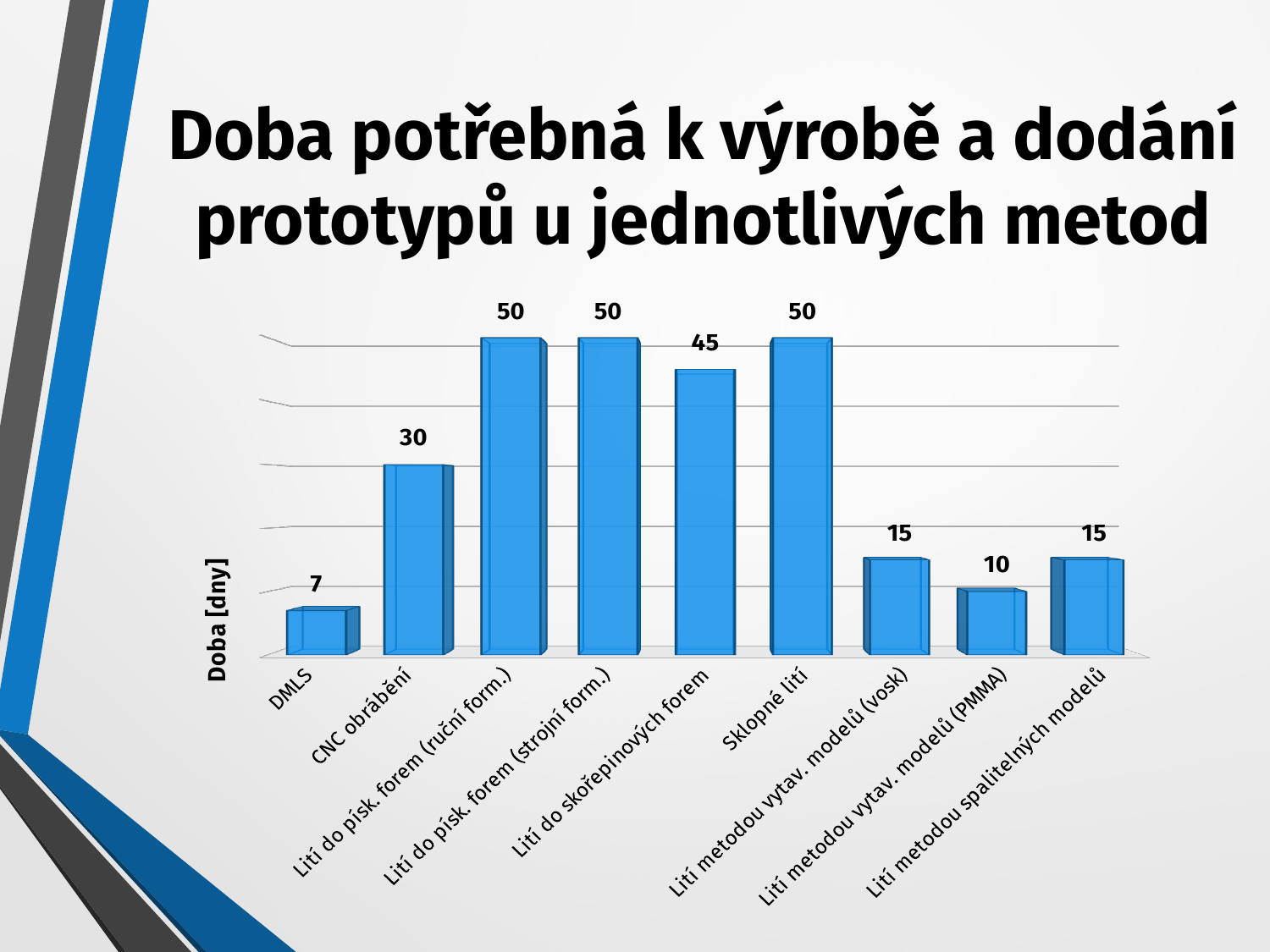

# Doba potřebná k výrobě a dodání prototypů u jednotlivých metod

[unsupported chart]